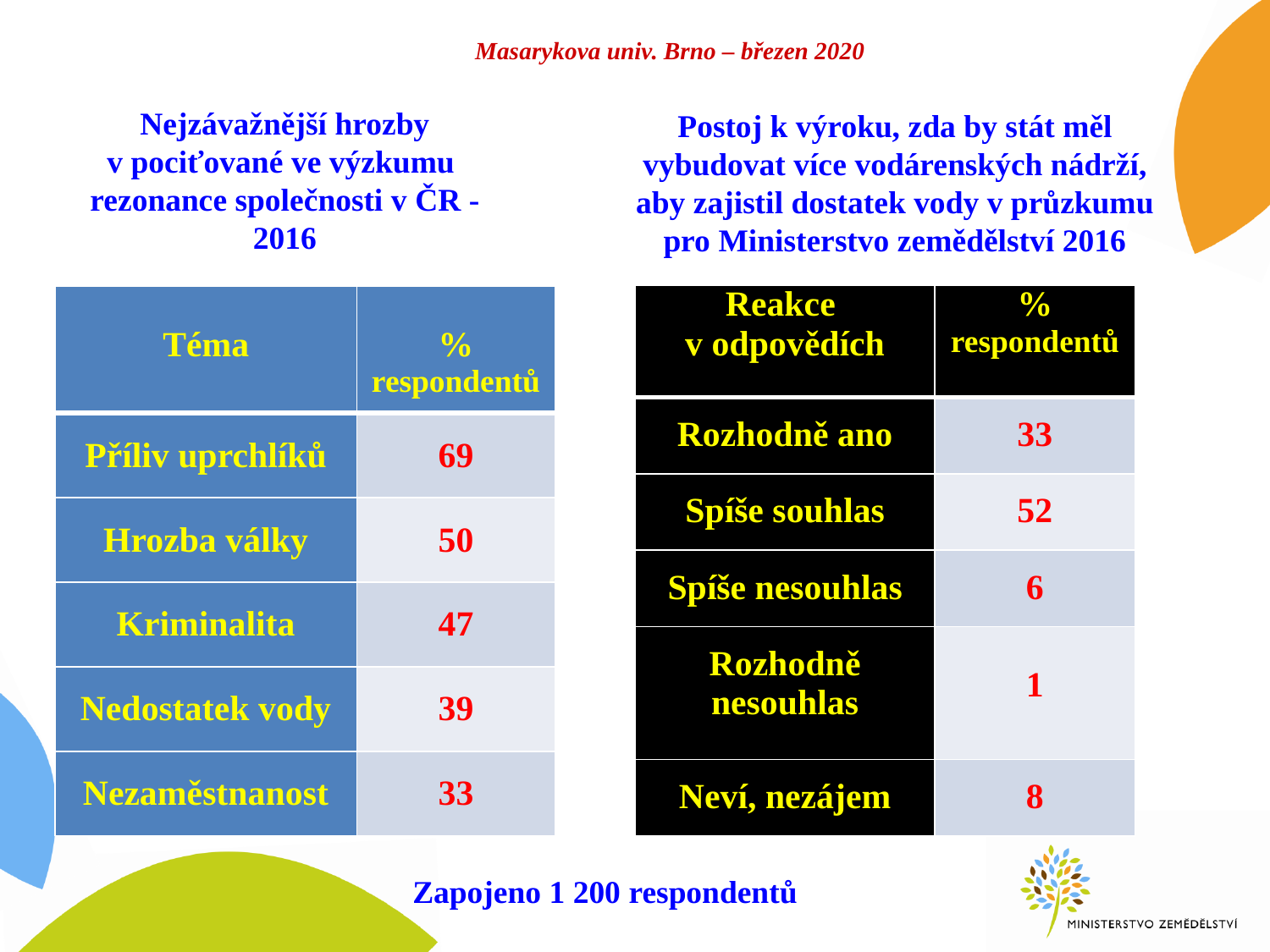

Masarykova univ. Brno – březen 2020

# Nejzávažnější hrozby v pociťované ve výzkumu rezonance společnosti v ČR - 2016
Postoj k výroku, zda by stát měl vybudovat více vodárenských nádrží, aby zajistil dostatek vody v průzkumu pro Ministerstvo zemědělství 2016
| Reakce v odpovědích | % respondentů |
| --- | --- |
| Rozhodně ano | 33 |
| Spíše souhlas | 52 |
| Spíše nesouhlas | 6 |
| Rozhodně nesouhlas | 1 |
| Neví, nezájem | 8 |
| Téma | % respondentů |
| --- | --- |
| Příliv uprchlíků | 69 |
| Hrozba války | 50 |
| Kriminalita | 47 |
| Nedostatek vody | 39 |
| Nezaměstnanost | 33 |
Zapojeno 1 200 respondentů